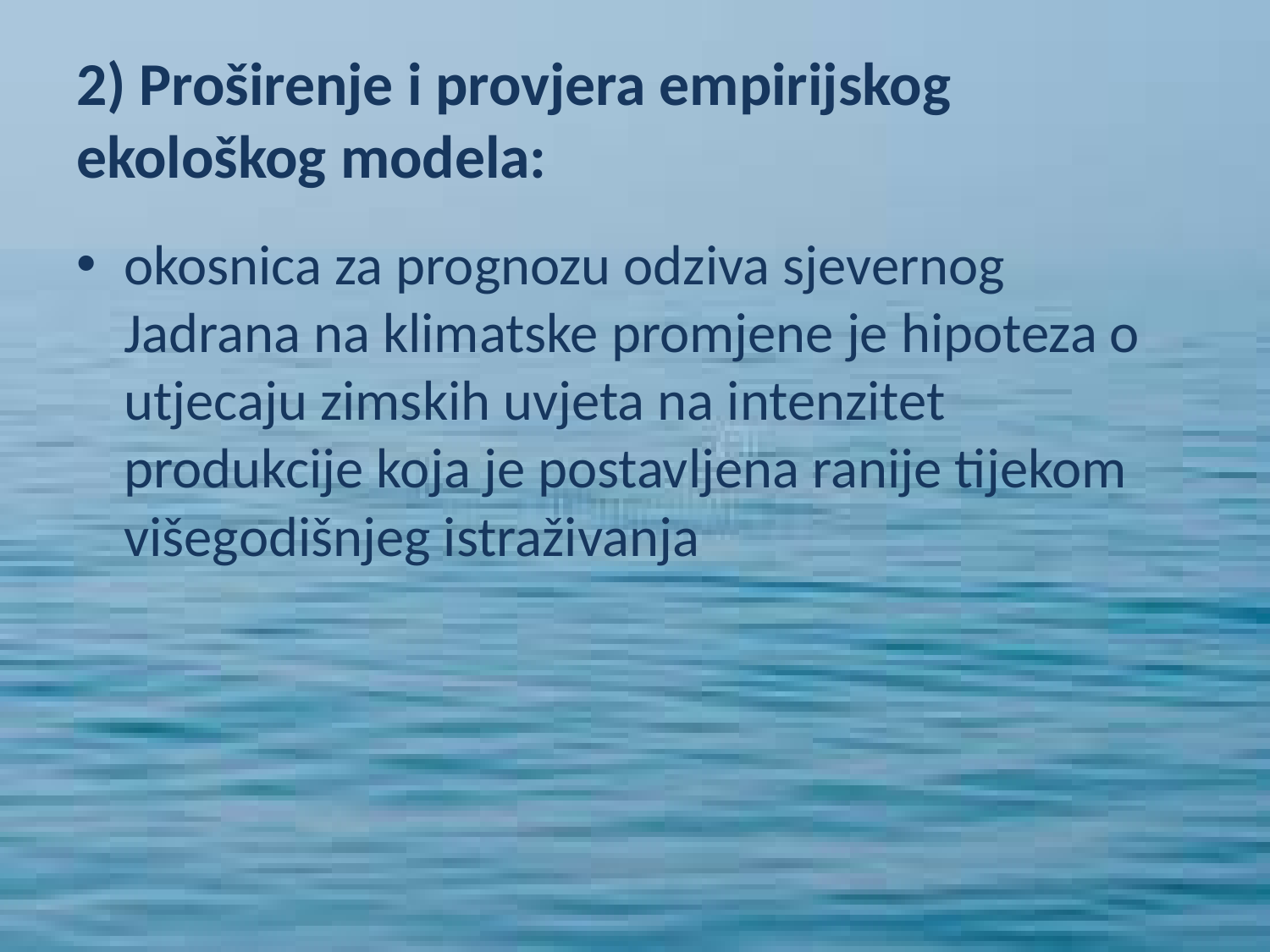

# 2) Proširenje i provjera empirijskog ekološkog modela:
okosnica za prognozu odziva sjevernog Jadrana na klimatske promjene je hipoteza o utjecaju zimskih uvjeta na intenzitet produkcije koja je postavljena ranije tijekom višegodišnjeg istraživanja